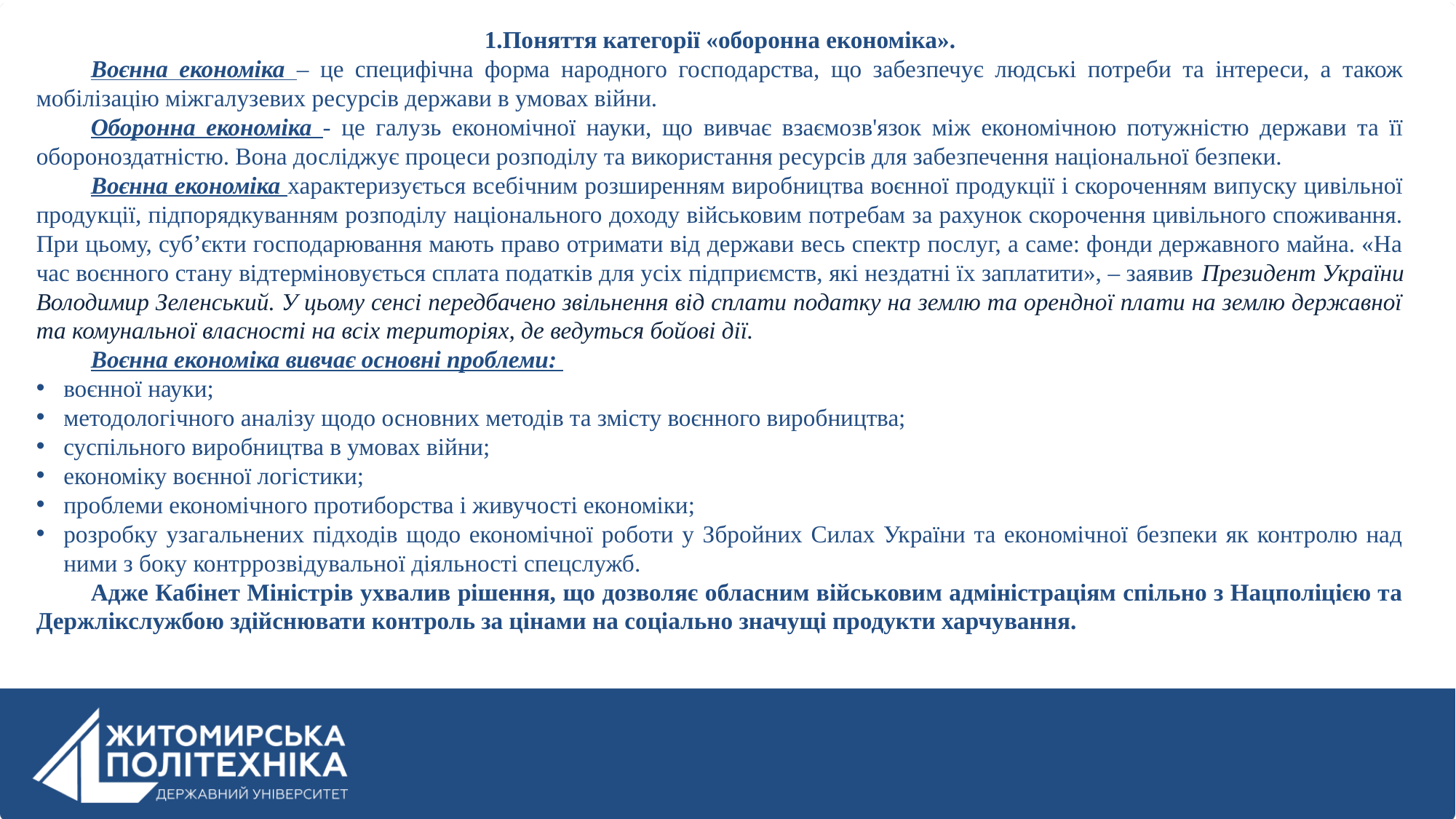

1.Поняття категорії «оборонна економіка».
Воєнна економіка – це специфічна форма народного господарства, що забезпечує людські потреби та інтереси, а також мобілізацію міжгалузевих ресурсів держави в умовах війни.
Оборонна економіка - це галузь економічної науки, що вивчає взаємозв'язок між економічною потужністю держави та її обороноздатністю. Вона досліджує процеси розподілу та використання ресурсів для забезпечення національної безпеки.
Воєнна економіка характеризується всебічним розширенням виробництва воєнної продукції і скороченням випуску цивільної продукції, підпорядкуванням розподілу національного доходу військовим потребам за рахунок скорочення цивільного споживання. При цьому, суб’єкти господарювання мають право отримати від держави весь спектр послуг, а саме: фонди державного майна. «На час воєнного стану відтерміновується сплата податків для усіх підприємств, які нездатні їх заплатити», – заявив Президент України Володимир Зеленський. У цьому сенсі передбачено звільнення від сплати податку на землю та орендної плати на землю державної та комунальної власності на всіх територіях, де ведуться бойові дії.
Воєнна економіка вивчає основні проблеми:
воєнної науки;
методологічного аналізу щодо основних методів та змісту воєнного виробництва;
суспільного виробництва в умовах війни;
економіку воєнної логістики;
проблеми економічного протиборства і живучості економіки;
розробку узагальнених підходів щодо економічної роботи у Збройних Силах України та економічної безпеки як контролю над ними з боку контррозвідувальної діяльності спецслужб.
Адже Кабінет Міністрів ухвалив рішення, що дозволяє обласним військовим адміністраціям спільно з Нацполіцією та Держлікслужбою здійснювати контроль за цінами на соціально значущі продукти харчування.